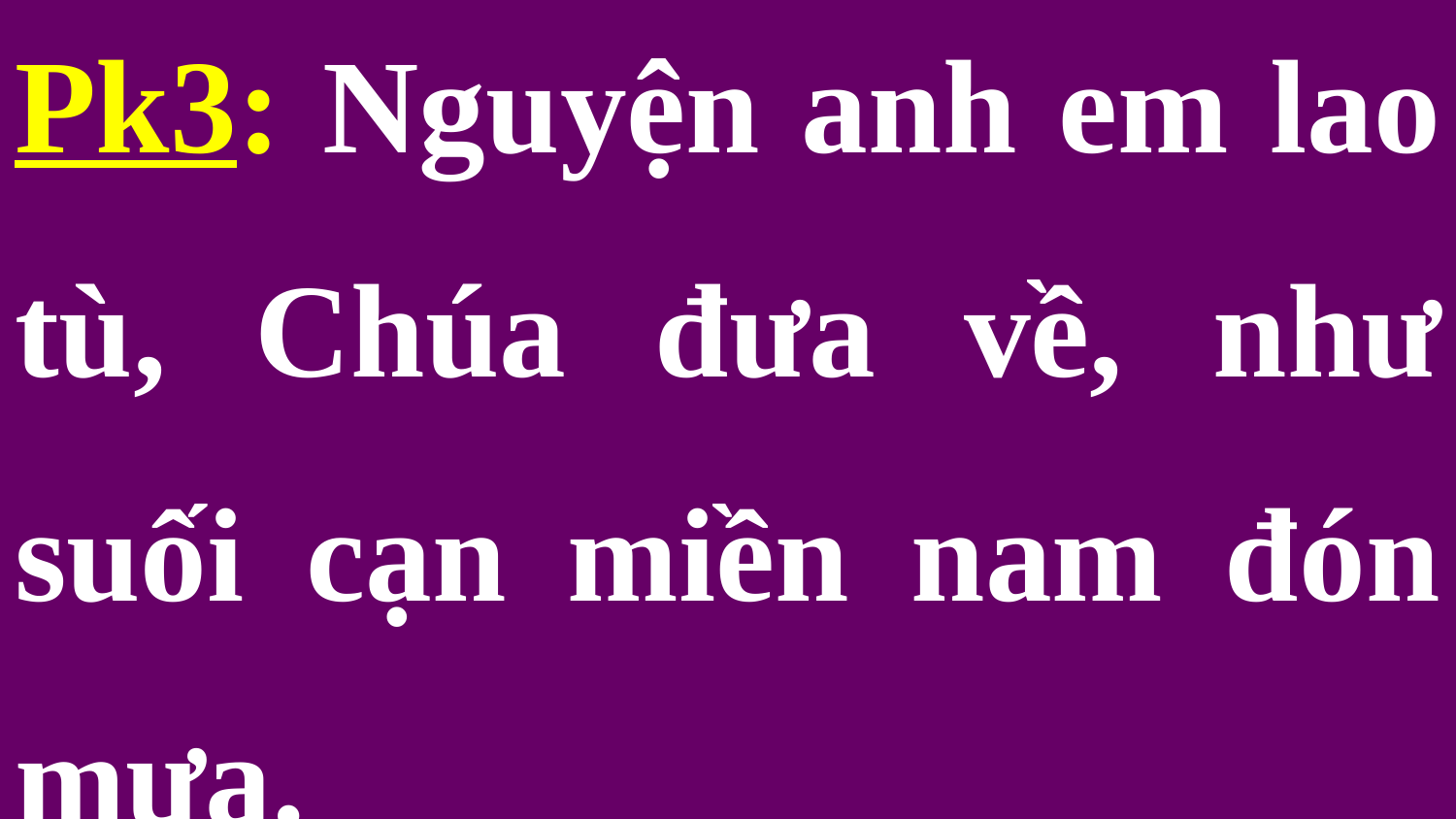

Pk3: Nguyện anh em lao tù, Chúa đưa về, như suối cạn miền nam đón mưa.